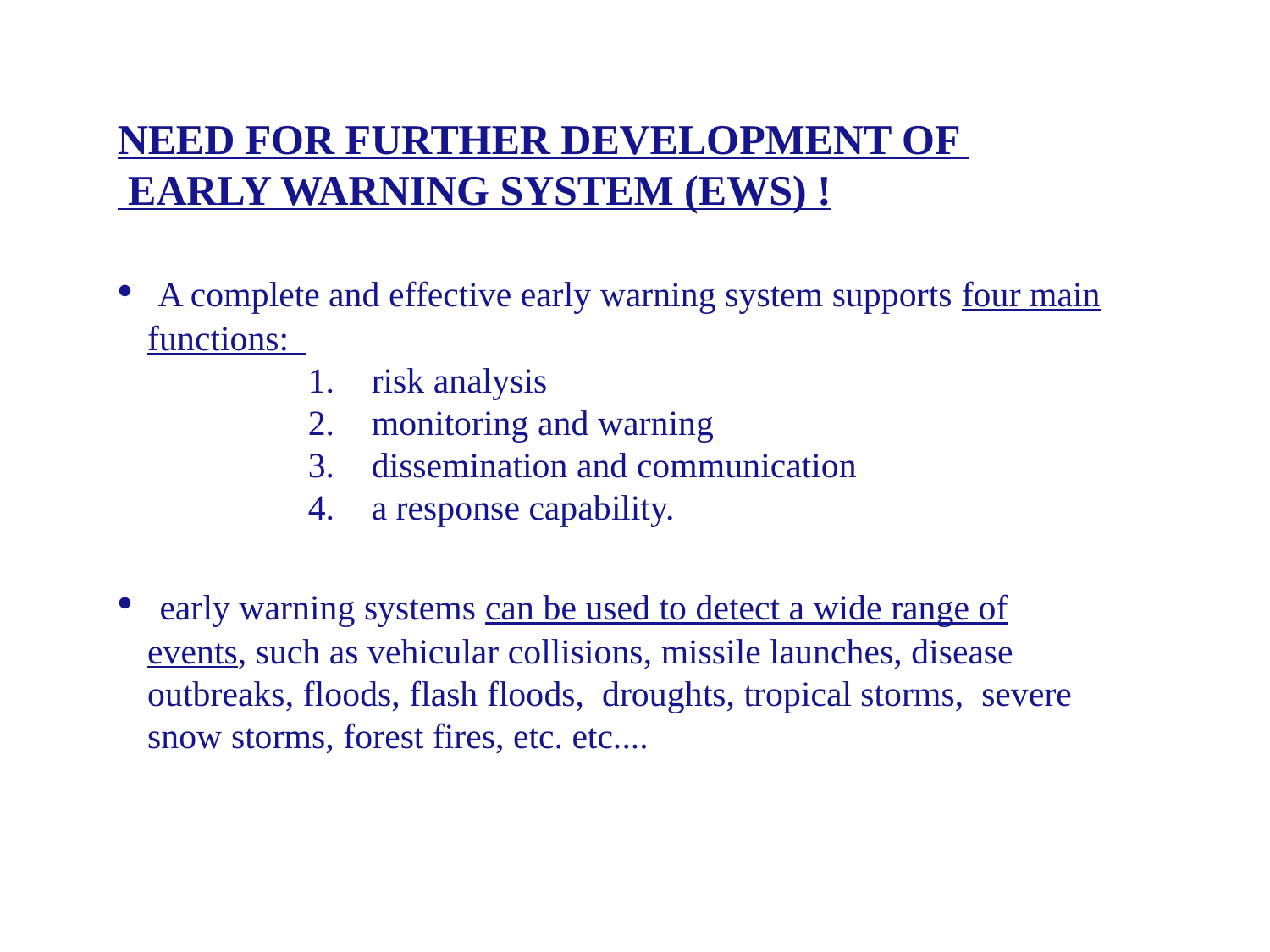

NEED FOR FURTHER DEVELOPMENT OF
 EARLY WARNING SYSTEM (EWS) !

 A complete and effective early warning system supports four main functions:
risk analysis
monitoring and warning
dissemination and communication
a response capability.

  early warning systems can be used to detect a wide range of events, such as vehicular collisions, missile launches, disease outbreaks, floods, flash floods,  droughts, tropical storms,  severe snow storms, forest fires, etc. etc....